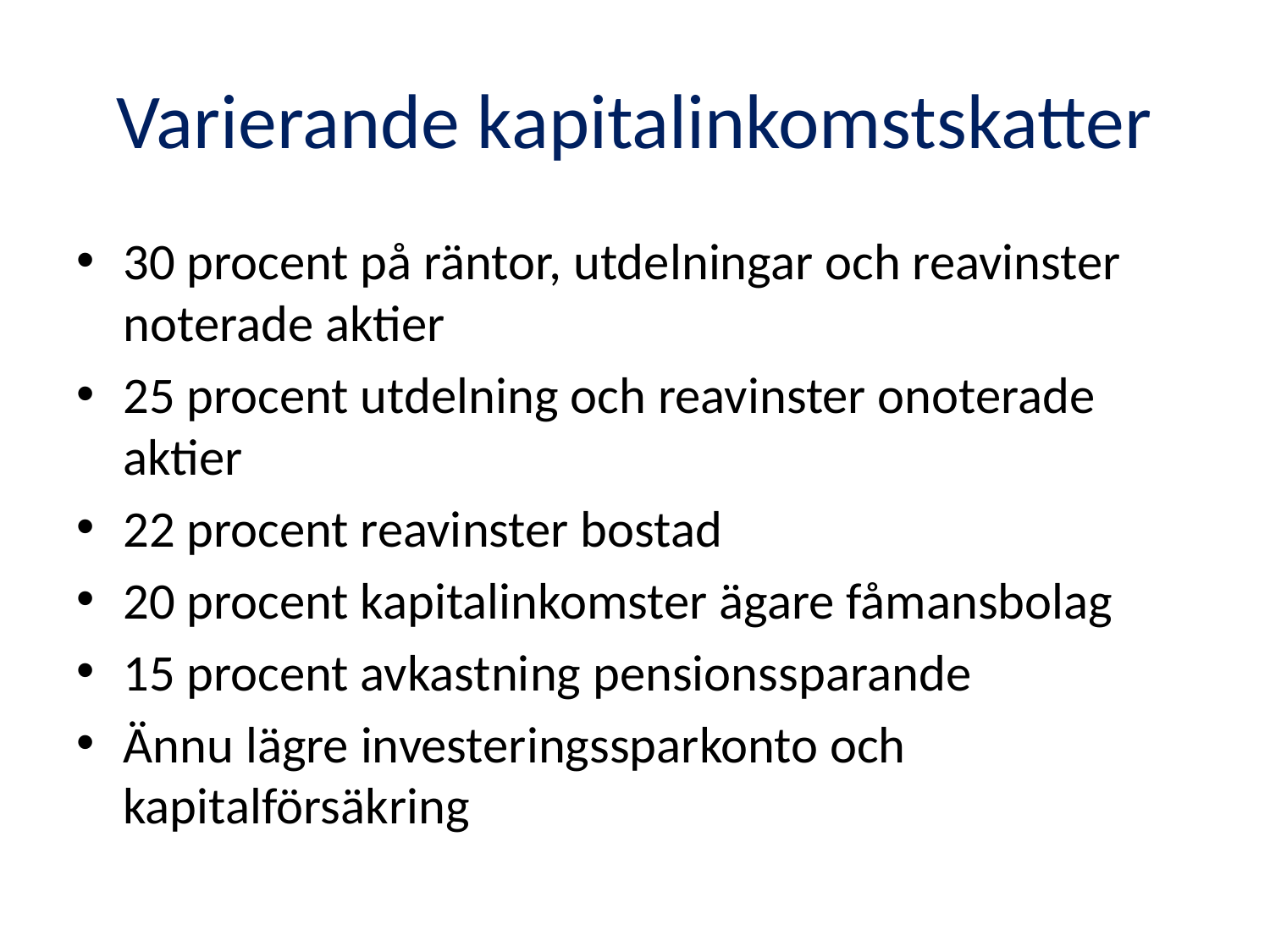

# Varierande kapitalinkomstskatter
30 procent på räntor, utdelningar och reavinster noterade aktier
25 procent utdelning och reavinster onoterade aktier
22 procent reavinster bostad
20 procent kapitalinkomster ägare fåmansbolag
15 procent avkastning pensionssparande
Ännu lägre investeringssparkonto och kapitalförsäkring